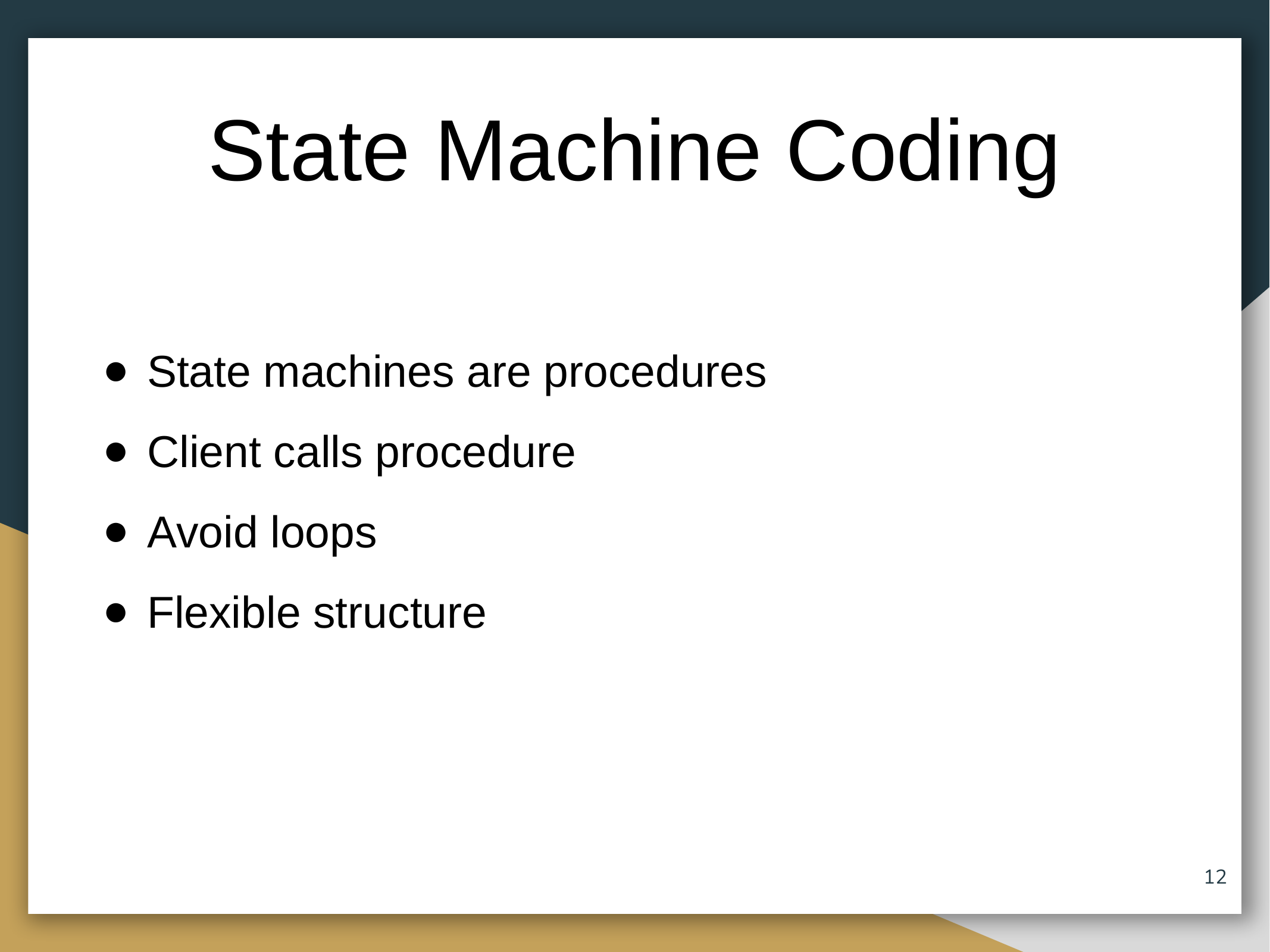

# State Machine Coding
State machines are procedures
Client calls procedure
Avoid loops
Flexible structure
12